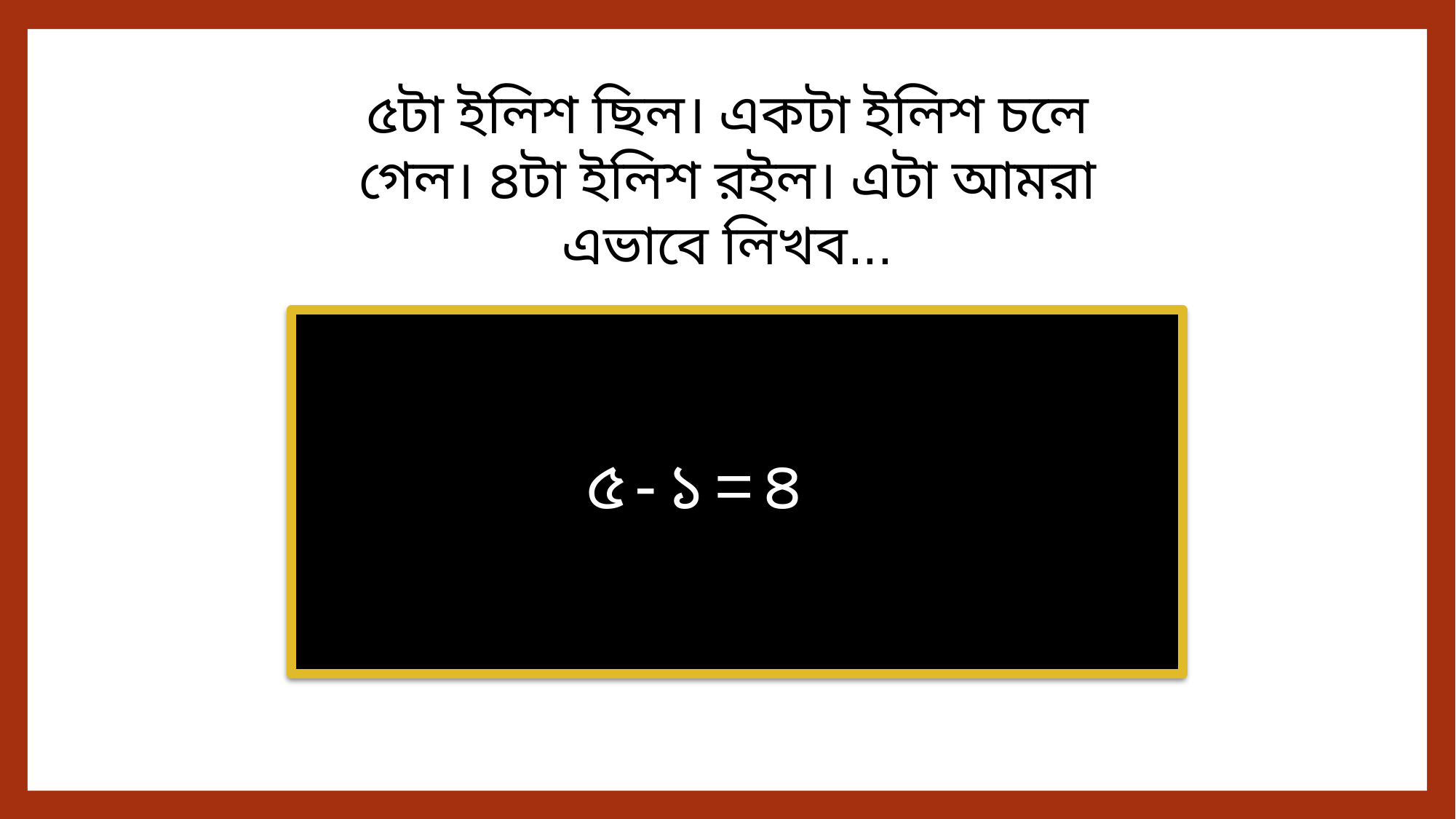

৫টা ইলিশ ছিল। একটা ইলিশ চলে গেল। ৪টা ইলিশ রইল। এটা আমরা এভাবে লিখব...

৫-১=৪